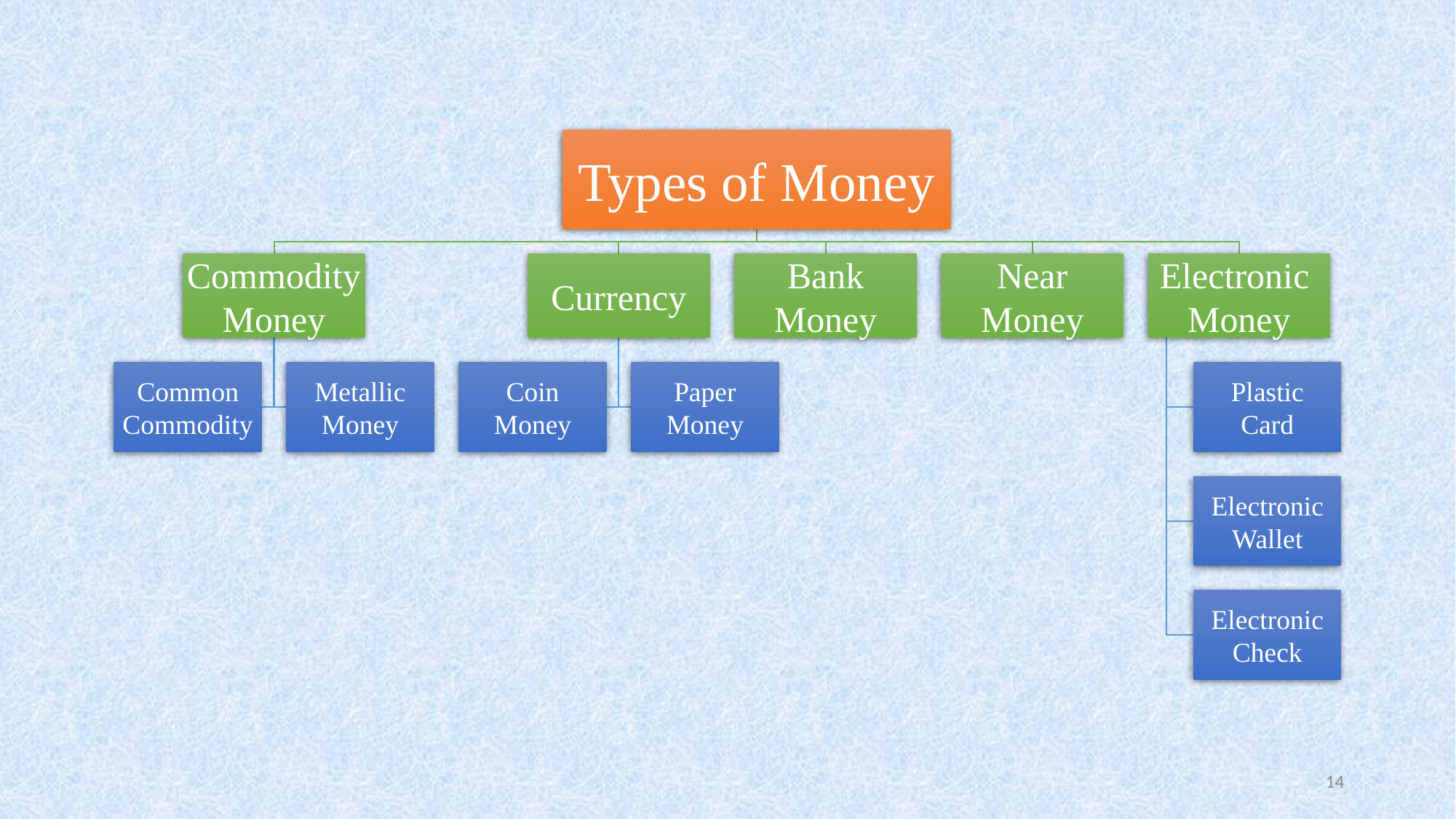

Types of Money
Commodity Money
Common Commodity
Metallic Money
Currency
Coin
Money
Paper
Money
Bank Money
Near
Money
Electronic  Money
Plastic
Card
Electronic Wallet
Electronic Check
14